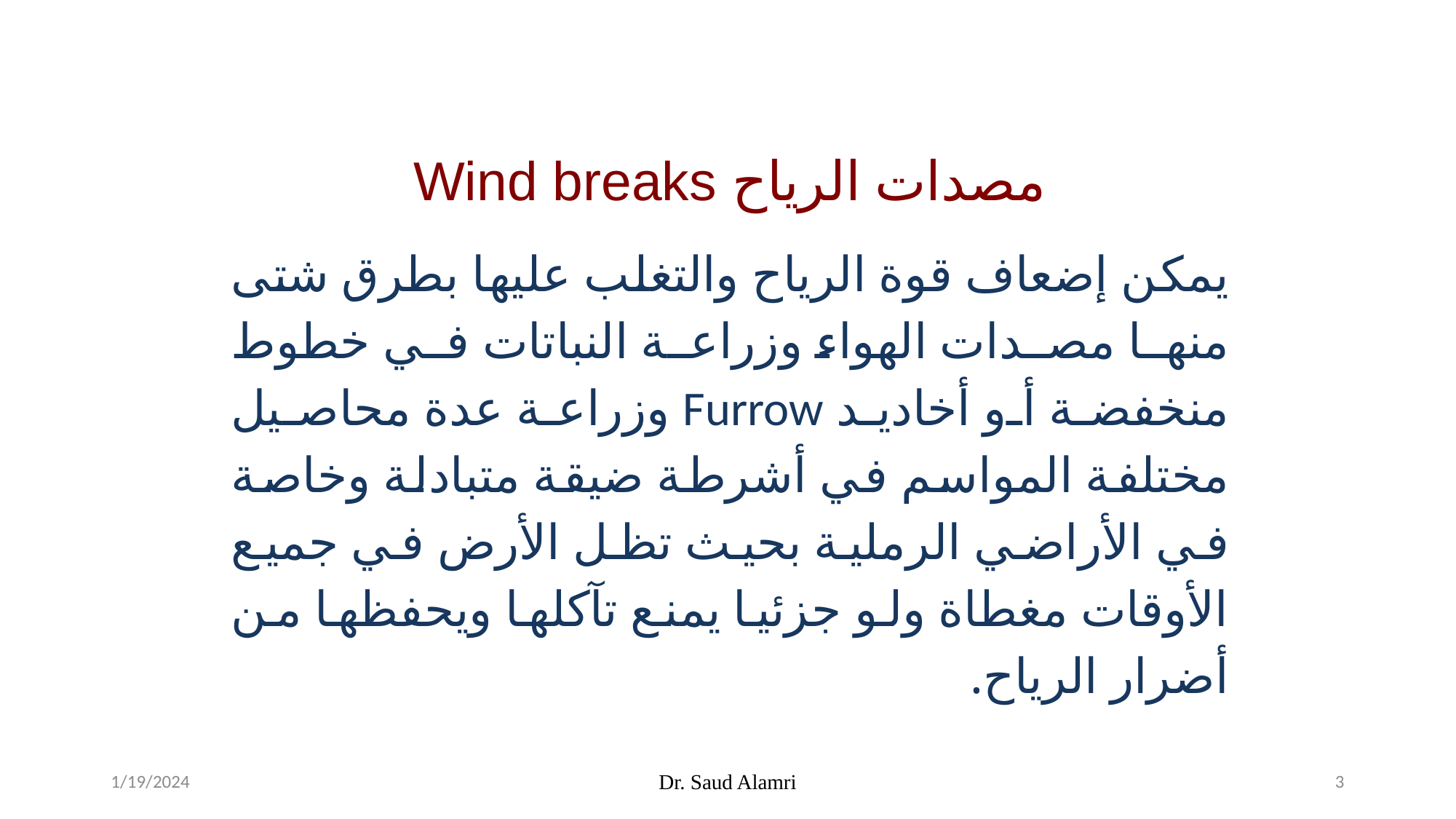

Wind breaks مصدات الرياح

يمكن إضعاف قوة الرياح والتغلب عليها بطرق شتى منها مصدات الهواء وزراعة النباتات في خطوط منخفضة أو أخاديد Furrow وزراعة عدة محاصيل مختلفة المواسم في أشرطة ضيقة متبادلة وخاصة في الأراضي الرملية بحيث تظل الأرض في جميع الأوقات مغطاة ولو جزئيا يمنع تآكلها ويحفظها من أضرار الرياح.
1/19/2024
Dr. Saud Alamri
3